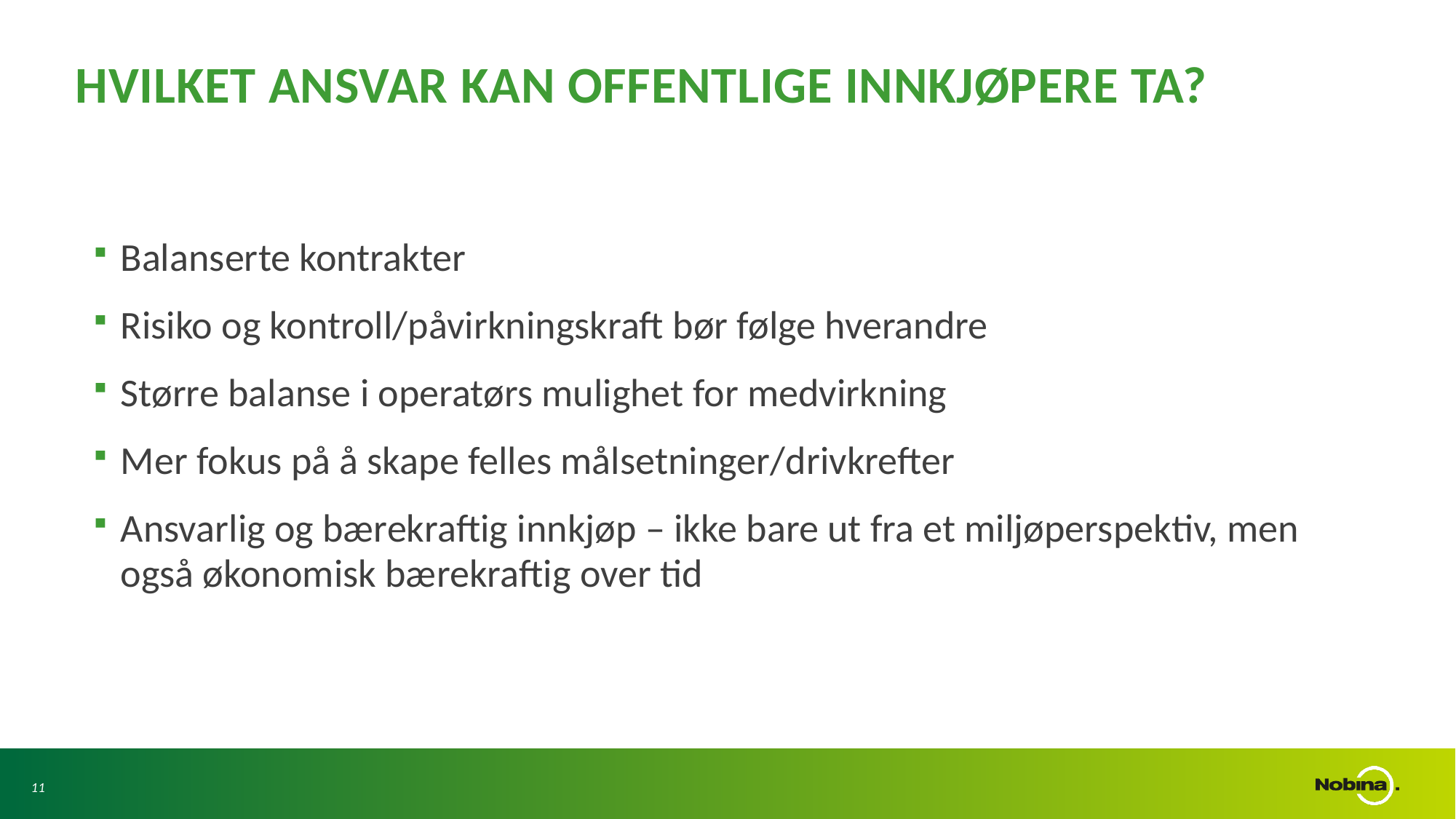

# Hvilket ansvar kan offentlige INNKJØPERE ta?
Balanserte kontrakter
Risiko og kontroll/påvirkningskraft bør følge hverandre
Større balanse i operatørs mulighet for medvirkning
Mer fokus på å skape felles målsetninger/drivkrefter
Ansvarlig og bærekraftig innkjøp – ikke bare ut fra et miljøperspektiv, men også økonomisk bærekraftig over tid

11